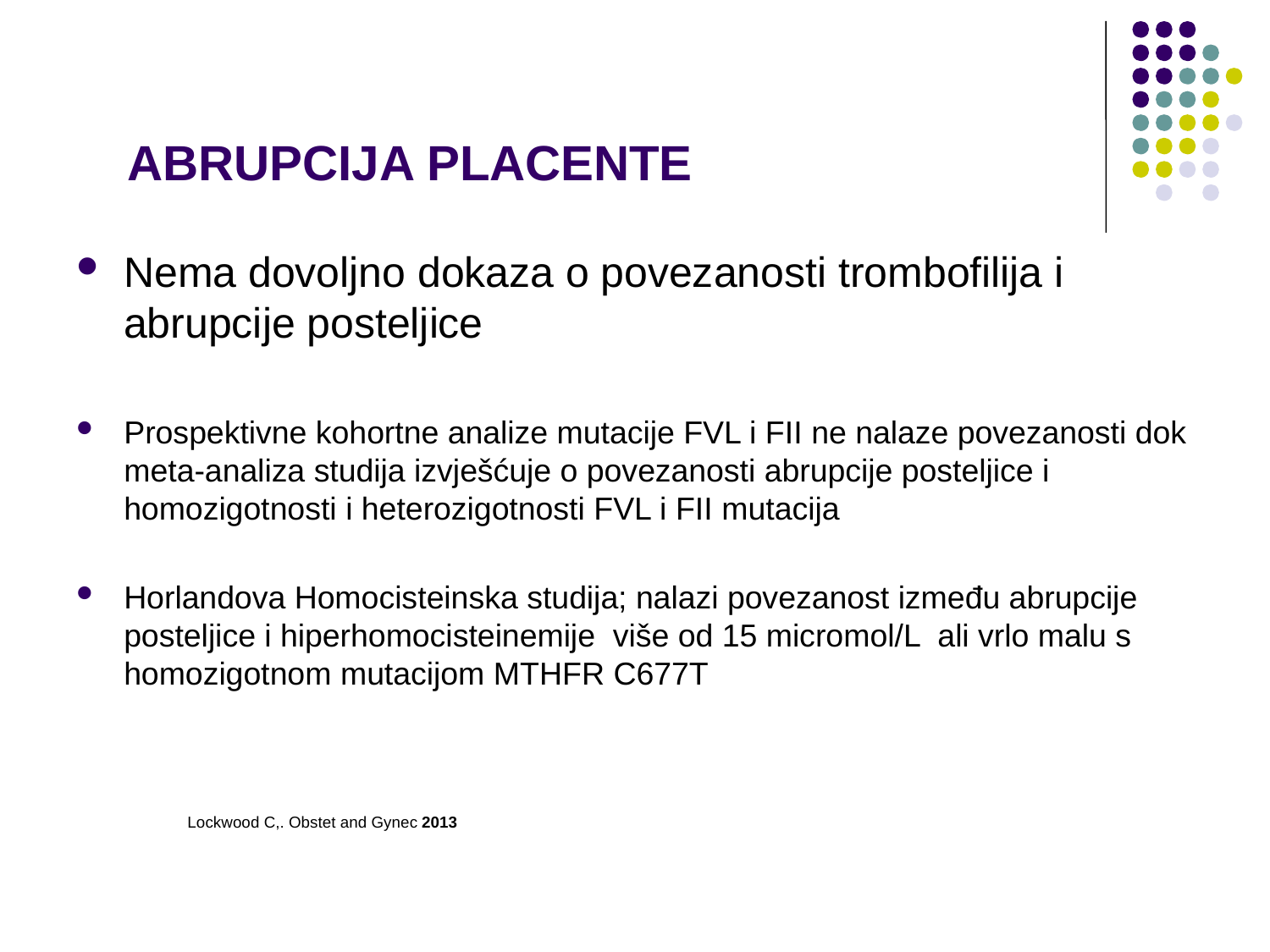

# ABRUPCIJA PLACENTE
Nema dovoljno dokaza o povezanosti trombofilija i abrupcije posteljice

Prospektivne kohortne analize mutacije FVL i FII ne nalaze povezanosti dok meta-analiza studija izvješćuje o povezanosti abrupcije posteljice i homozigotnosti i heterozigotnosti FVL i FII mutacija

Horlandova Homocisteinska studija; nalazi povezanost između abrupcije posteljice i hiperhomocisteinemije  više od 15 micromol/L  ali vrlo malu s homozigotnom mutacijom MTHFR C677T
Lockwood C,. Obstet and Gynec 2013